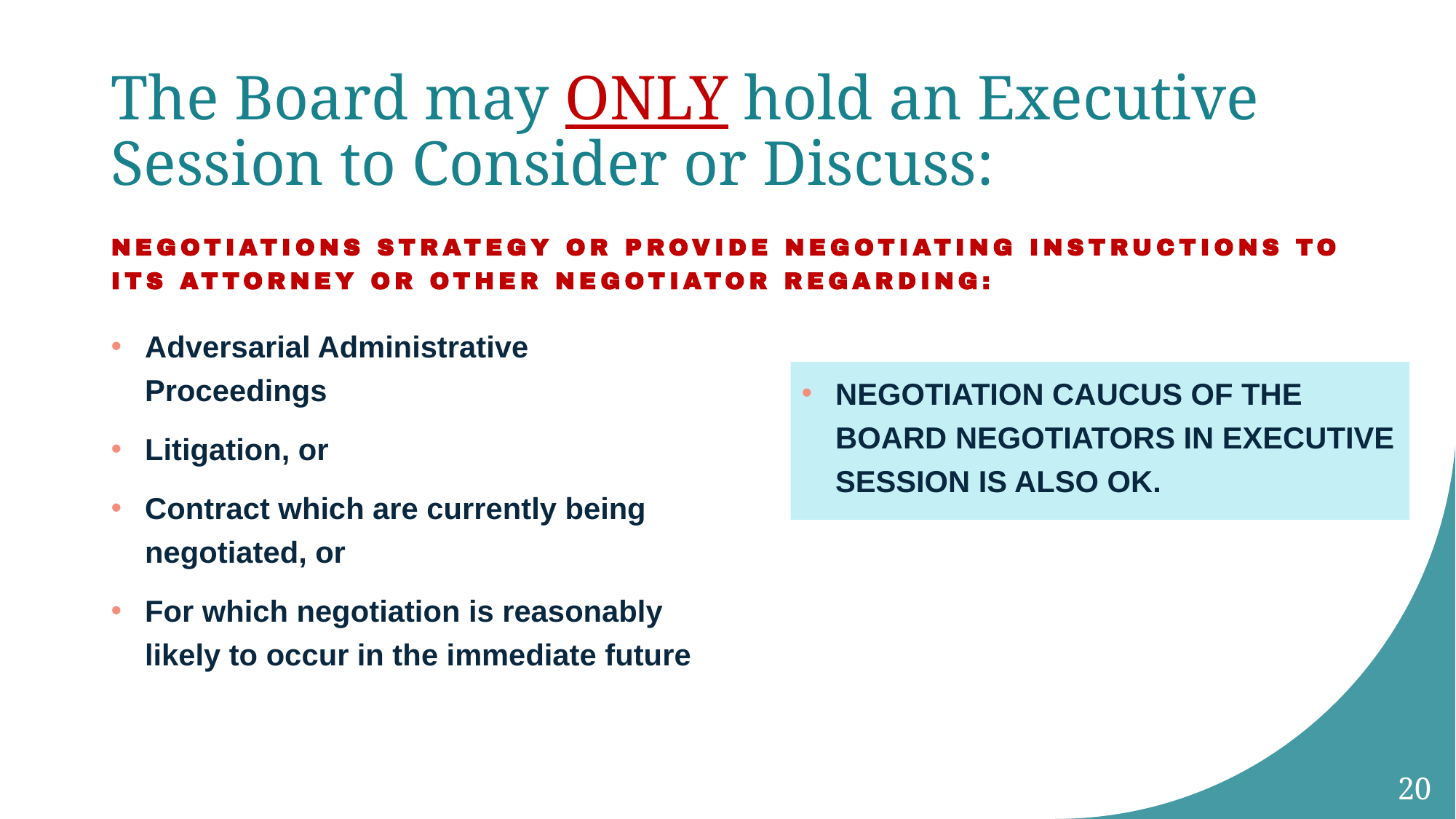

# The Board may ONLY hold an Executive Session to Consider or Discuss:
Negotiations Strategy or Provide negotiating instructions to its attorney or other negotiator regarding:
Adversarial Administrative Proceedings
Litigation, or
Contract which are currently being negotiated, or
For which negotiation is reasonably likely to occur in the immediate future
NEGOTIATION CAUCUS OF THE BOARD NEGOTIATORS IN EXECUTIVE SESSION IS ALSO OK.
20